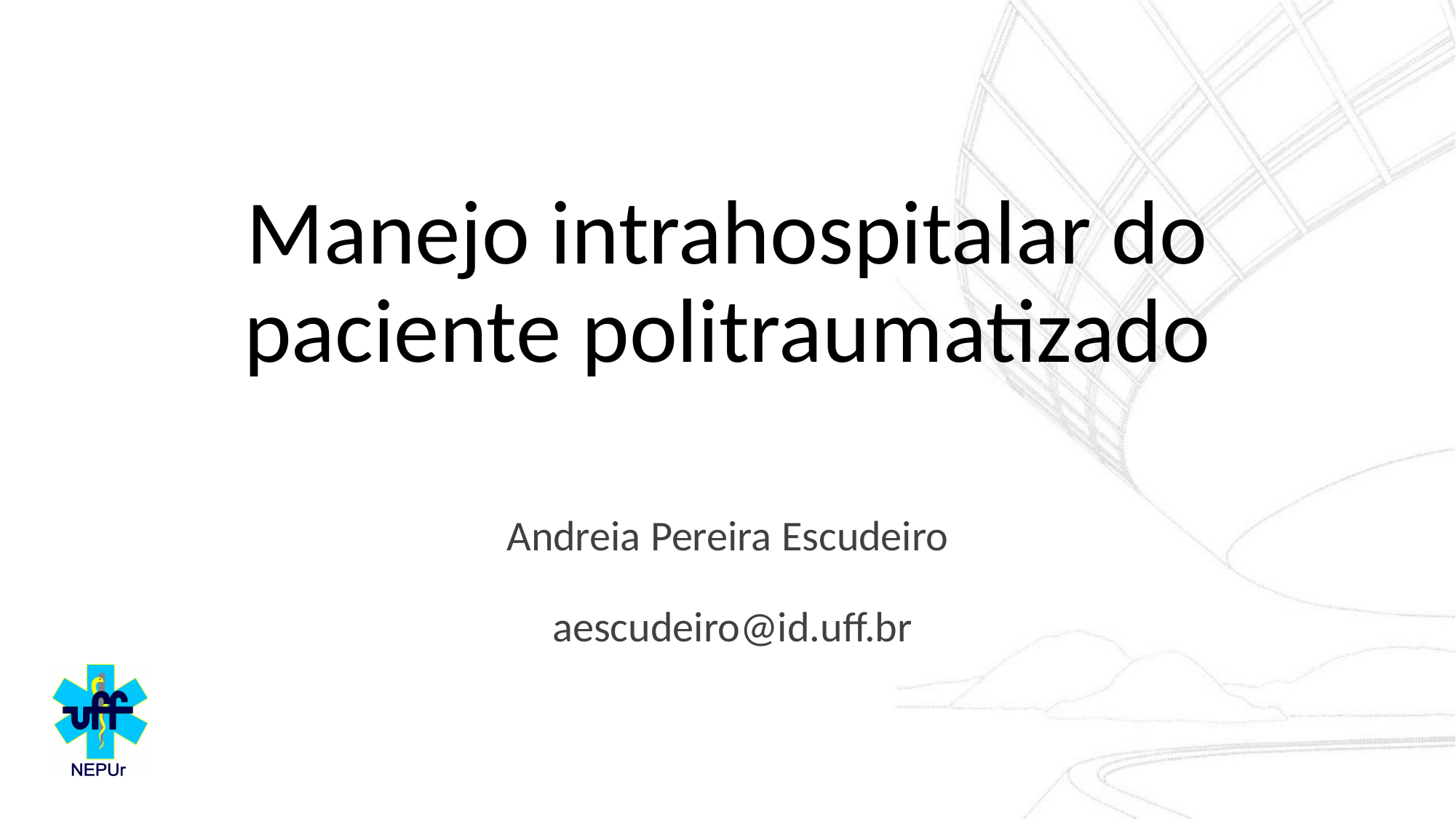

# Manejo intrahospitalar do paciente politraumatizado
Andreia Pereira Escudeiro
 aescudeiro@id.uff.br